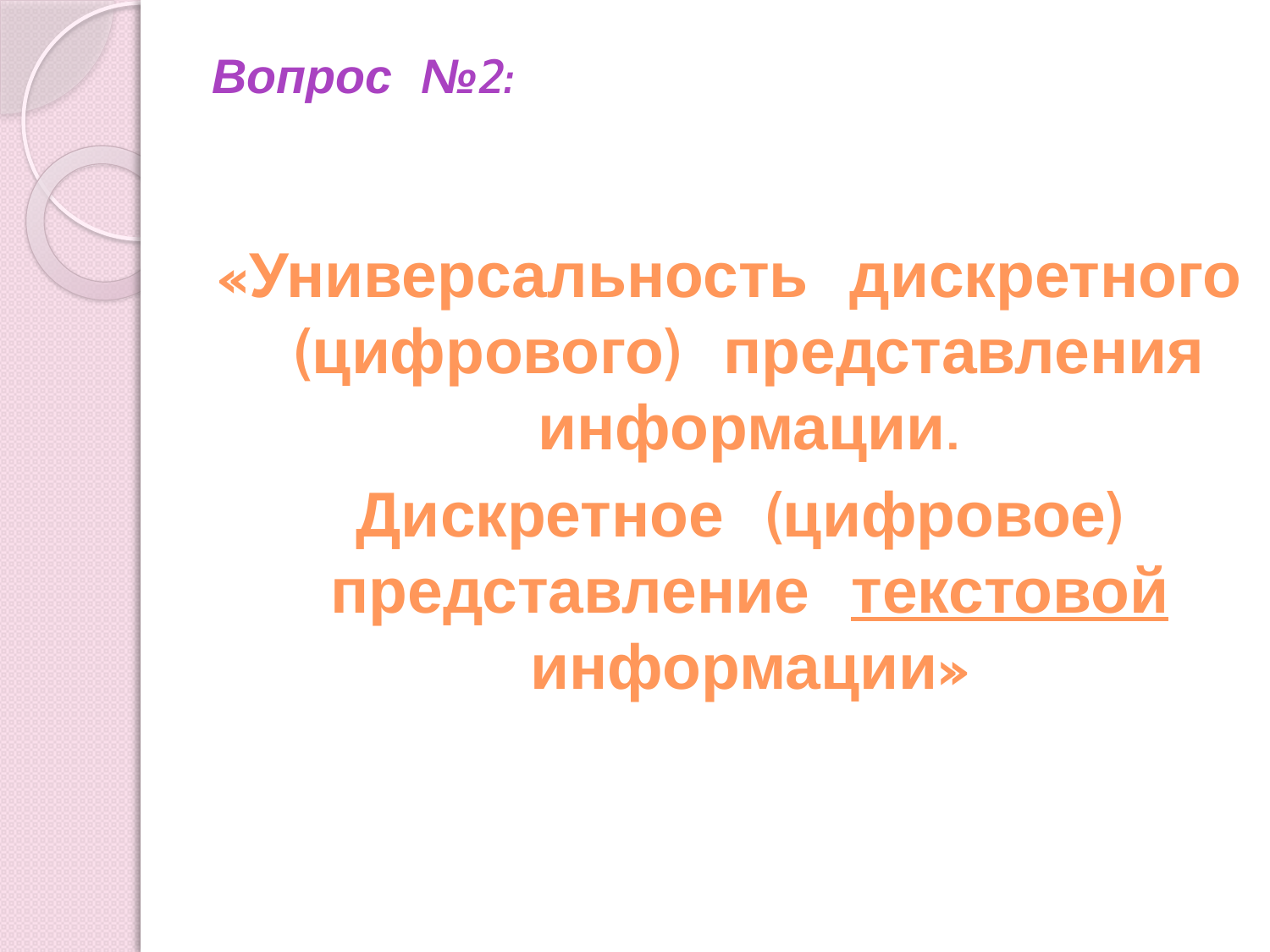

# Вопрос  №2:
«Универсальность  дискретного (цифрового)  представления информации.
 Дискретное  (цифровое) представление  текстовой информации»